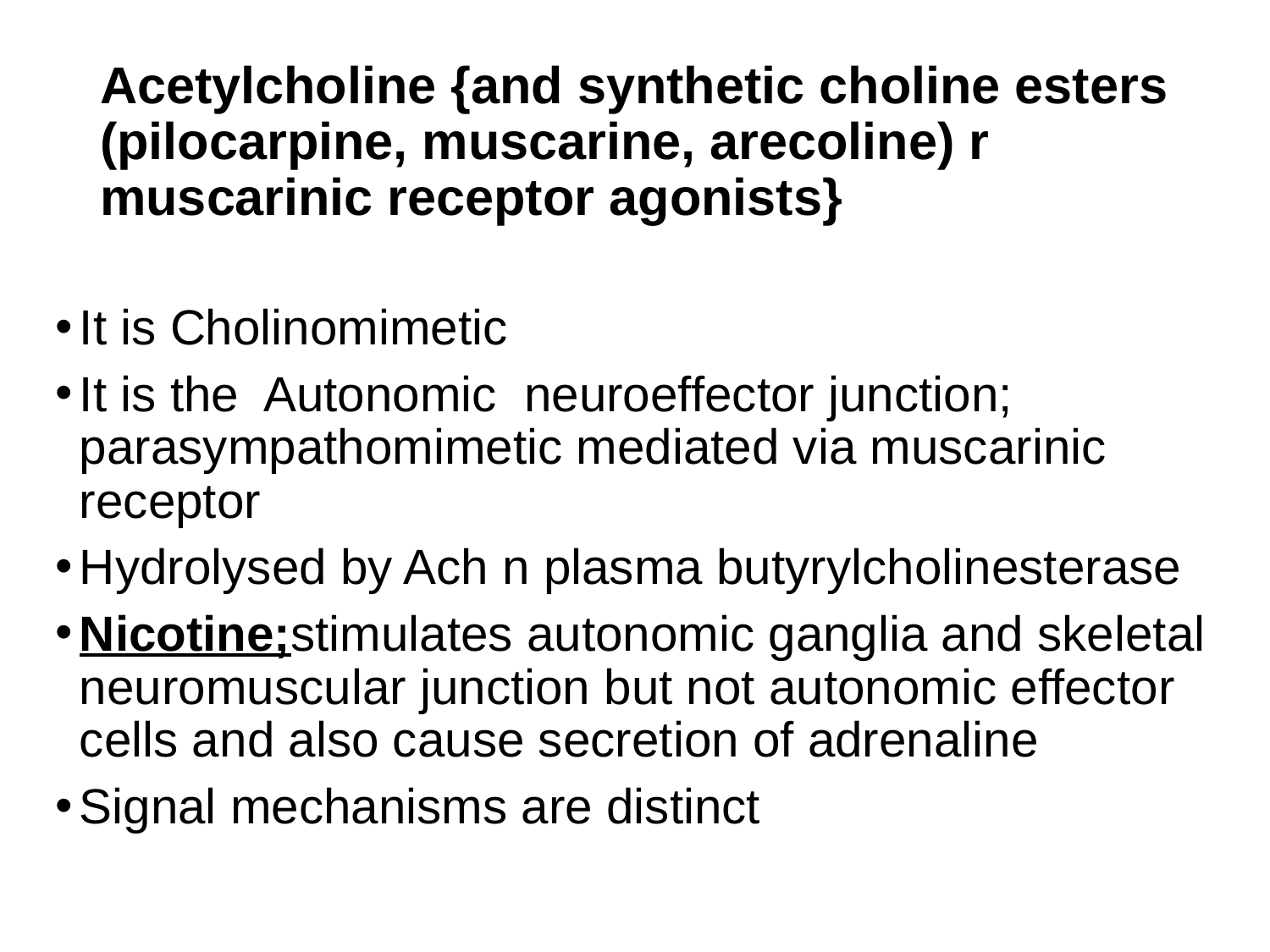

# Acetylcholine {and synthetic choline esters (pilocarpine, muscarine, arecoline) r muscarinic receptor agonists}
It is Cholinomimetic
It is the  Autonomic  neuroeffector junction; parasympathomimetic mediated via muscarinic receptor
Hydrolysed by Ach n plasma butyrylcholinesterase
Nicotine;stimulates autonomic ganglia and skeletal neuromuscular junction but not autonomic effector cells and also cause secretion of adrenaline
Signal mechanisms are distinct